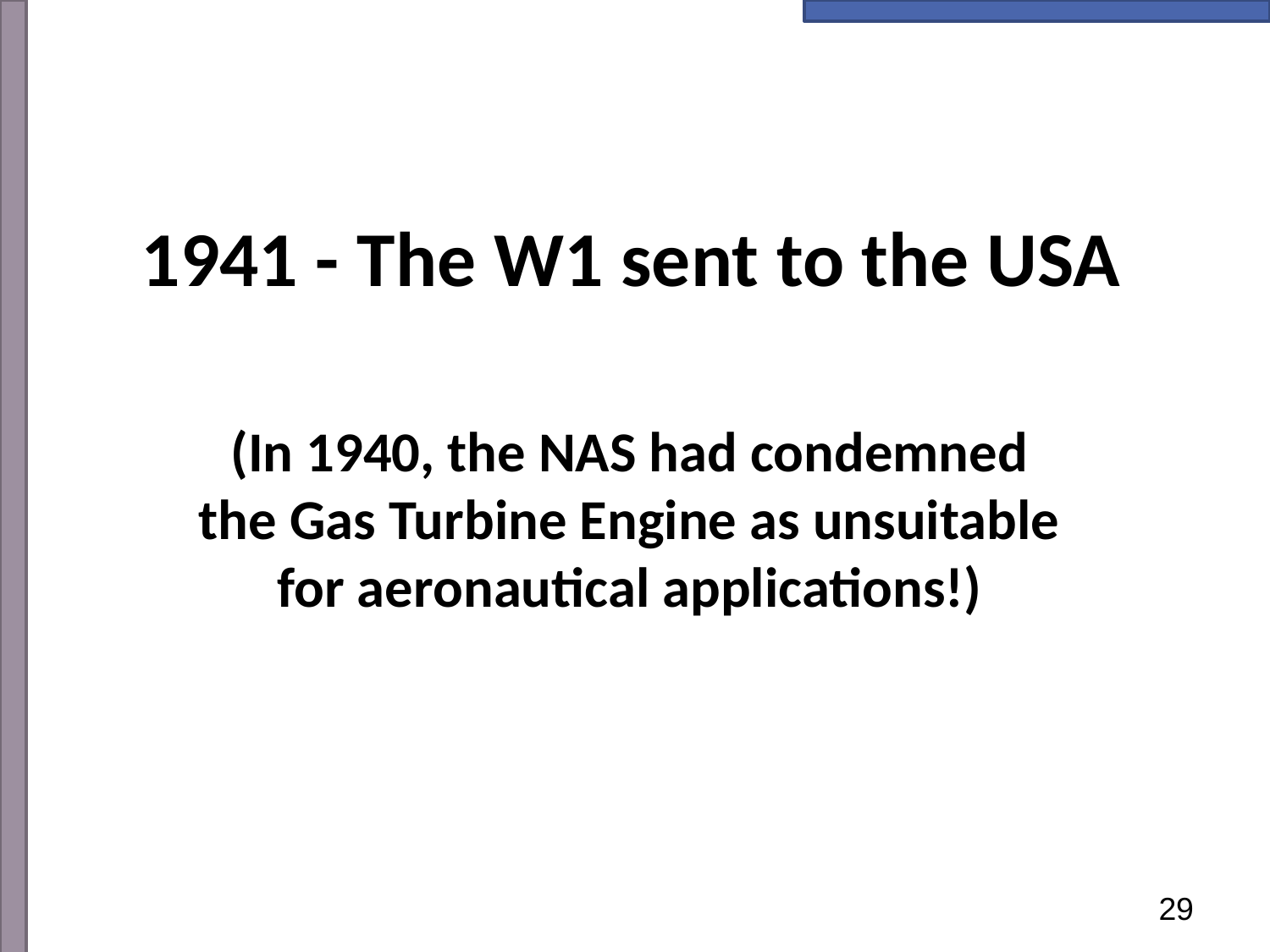

# 1941 - The W1 sent to the USA
(In 1940, the NAS had condemned the Gas Turbine Engine as unsuitable for aeronautical applications!)
29